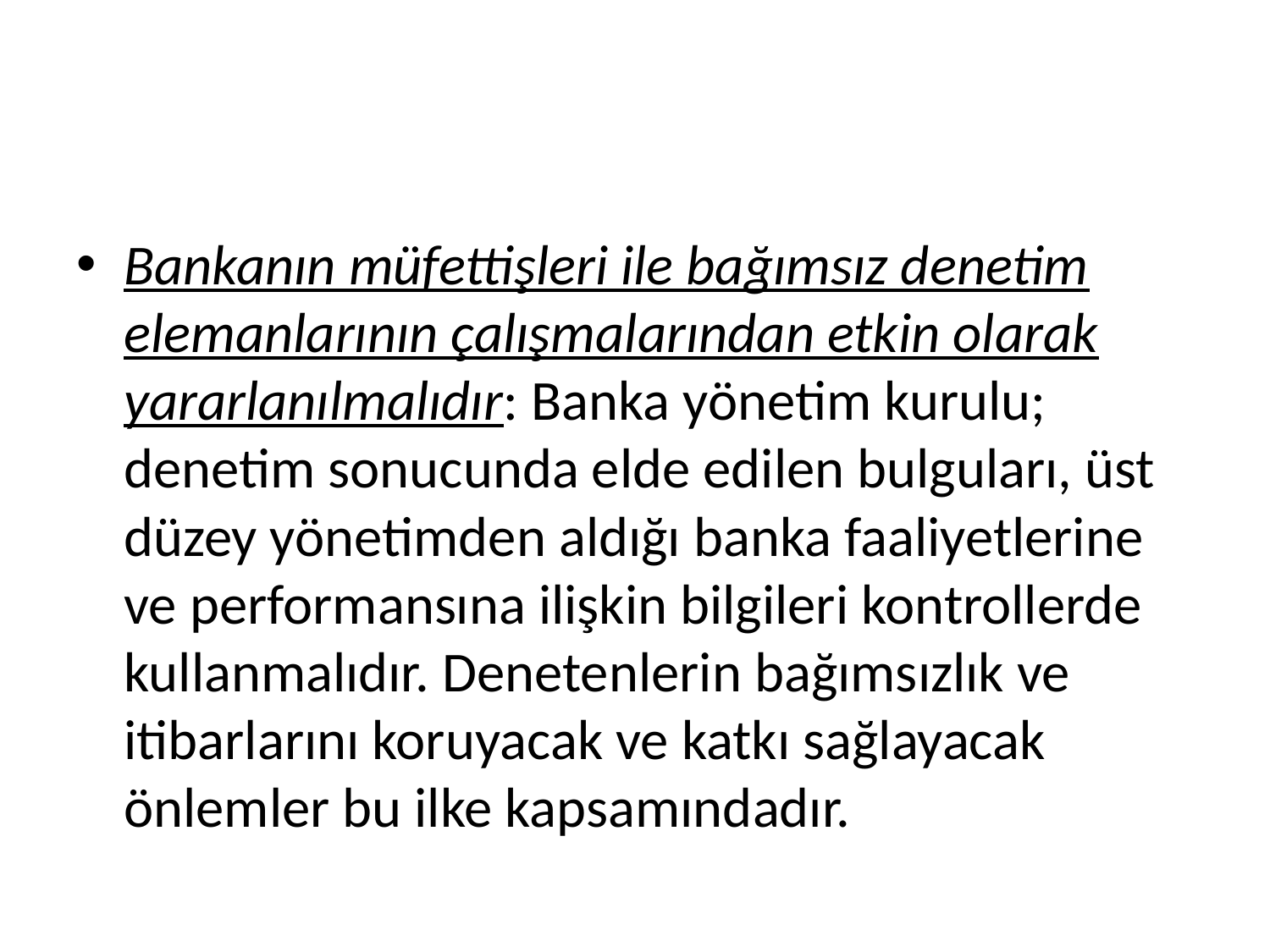

#
Bankanın müfettişleri ile bağımsız denetim elemanlarının çalışmalarından etkin olarak yararlanılmalıdır: Banka yönetim kurulu; denetim sonucunda elde edilen bulguları, üst düzey yönetimden aldığı banka faaliyetlerine ve performansına ilişkin bilgileri kontrollerde kullanmalıdır. Denetenlerin bağımsızlık ve itibarlarını koruyacak ve katkı sağlayacak önlemler bu ilke kapsamındadır.